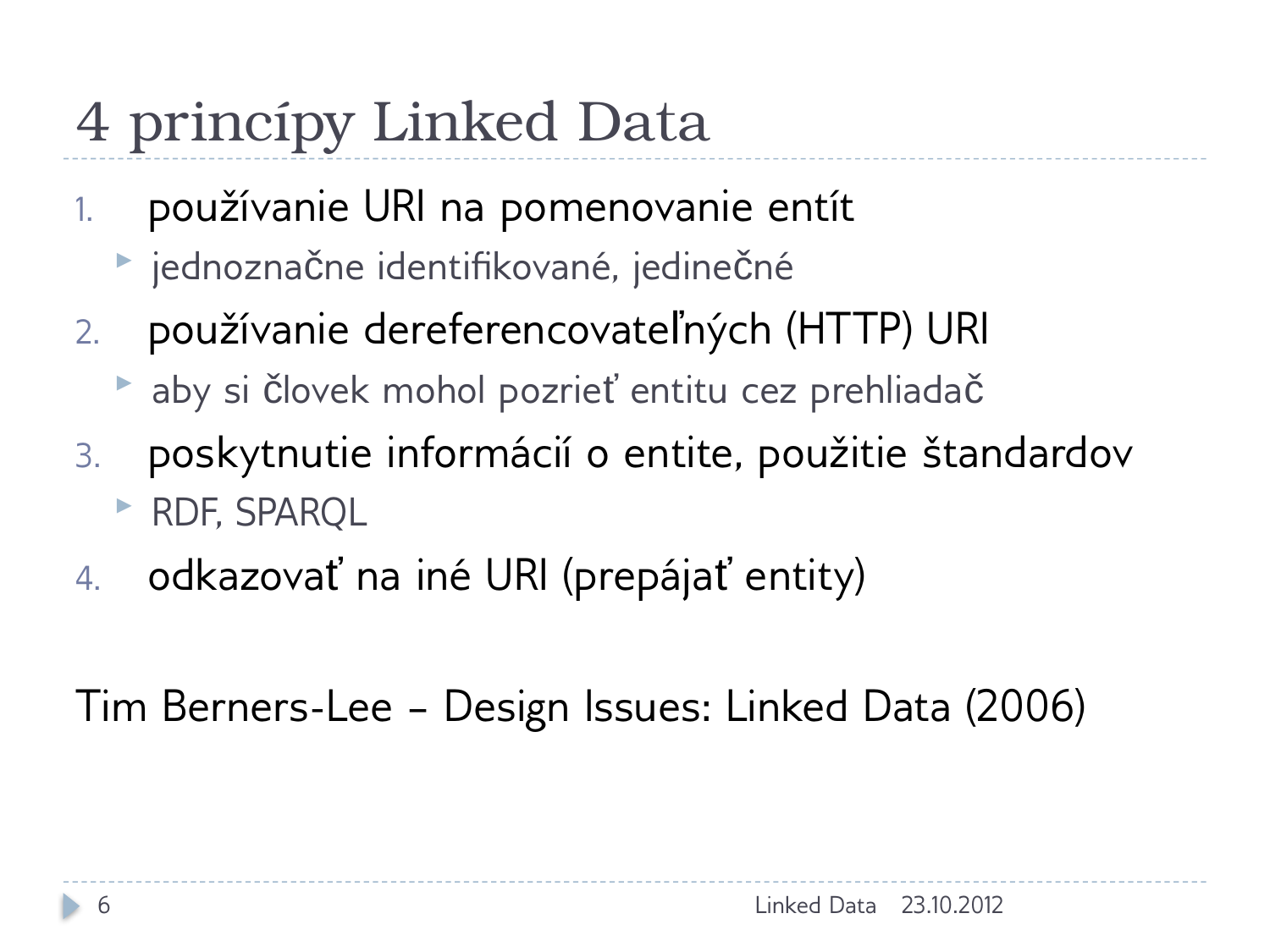

# 4 princípy Linked Data
používanie URI na pomenovanie entít
jednoznačne identifikované, jedinečné
používanie dereferencovateľných (HTTP) URI
aby si človek mohol pozrieť entitu cez prehliadač
poskytnutie informácií o entite, použitie štandardov
RDF, SPARQL
odkazovať na iné URI (prepájať entity)

Tim Berners-Lee – Design Issues: Linked Data (2006)
6
Linked Data
23.10.2012